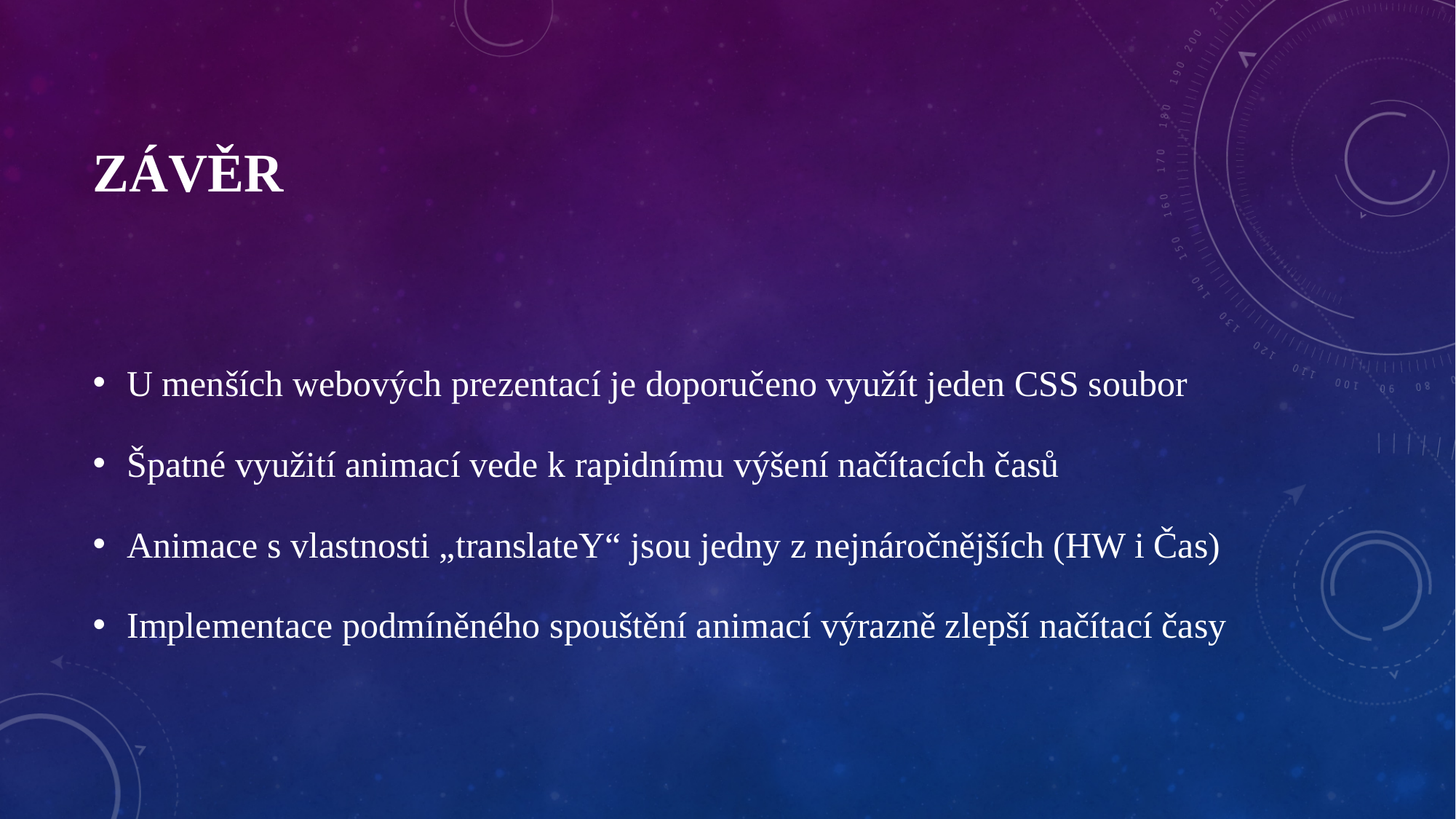

# Závěr
U menších webových prezentací je doporučeno využít jeden CSS soubor
Špatné využití animací vede k rapidnímu výšení načítacích časů
Animace s vlastnosti „translateY“ jsou jedny z nejnáročnějších (HW i Čas)
Implementace podmíněného spouštění animací výrazně zlepší načítací časy